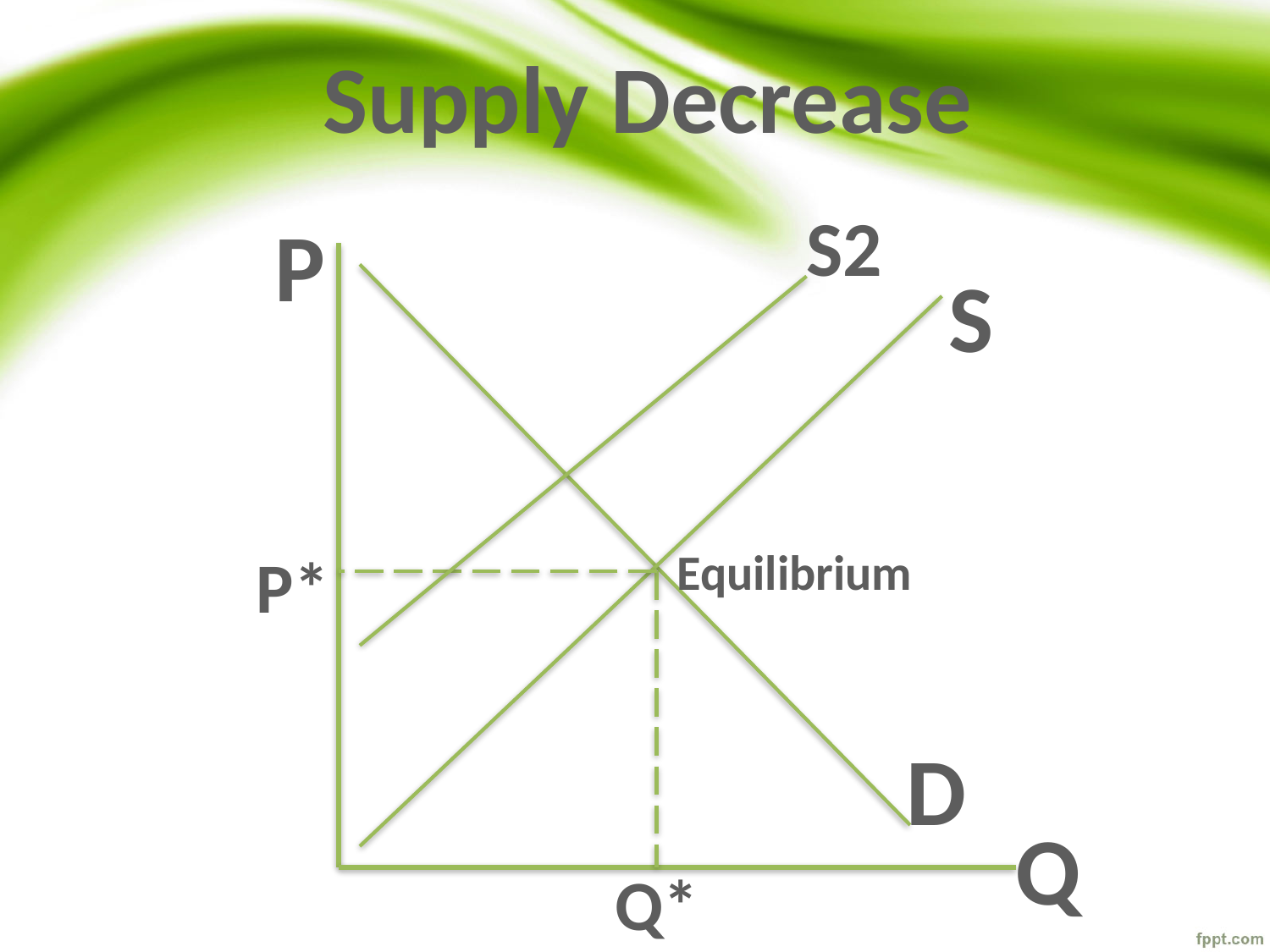

Supply Decrease
S2
P
S
Equilibrium
P*
D
Q
Q*